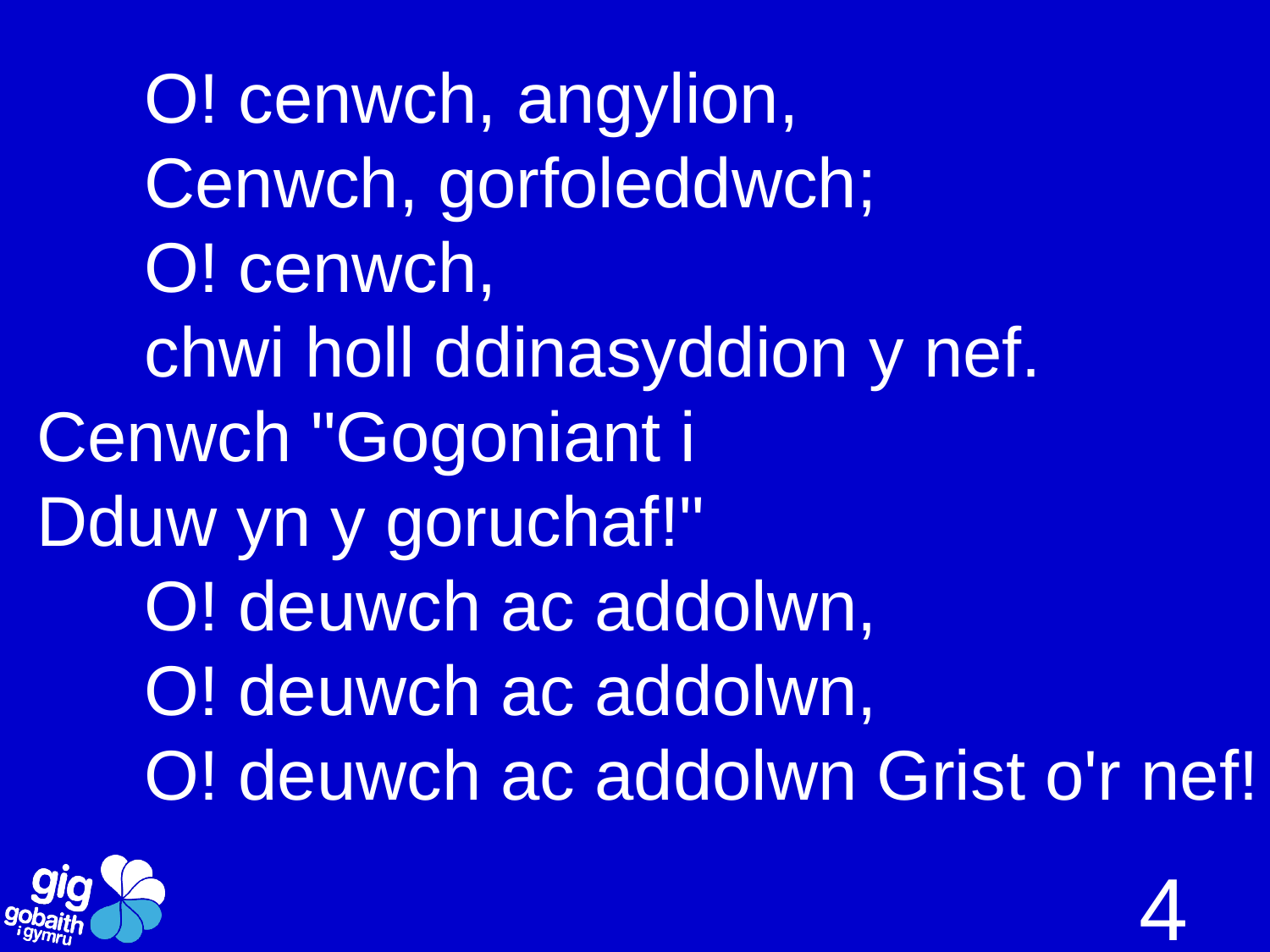

O! cenwch, angylion,
	Cenwch, gorfoleddwch;
	O! cenwch,
	chwi holl ddinasyddion y nef.
 Cenwch "Gogoniant i
 Dduw yn y goruchaf!"
 	O! deuwch ac addolwn,
 	O! deuwch ac addolwn,
 	O! deuwch ac addolwn Grist o'r nef!
4